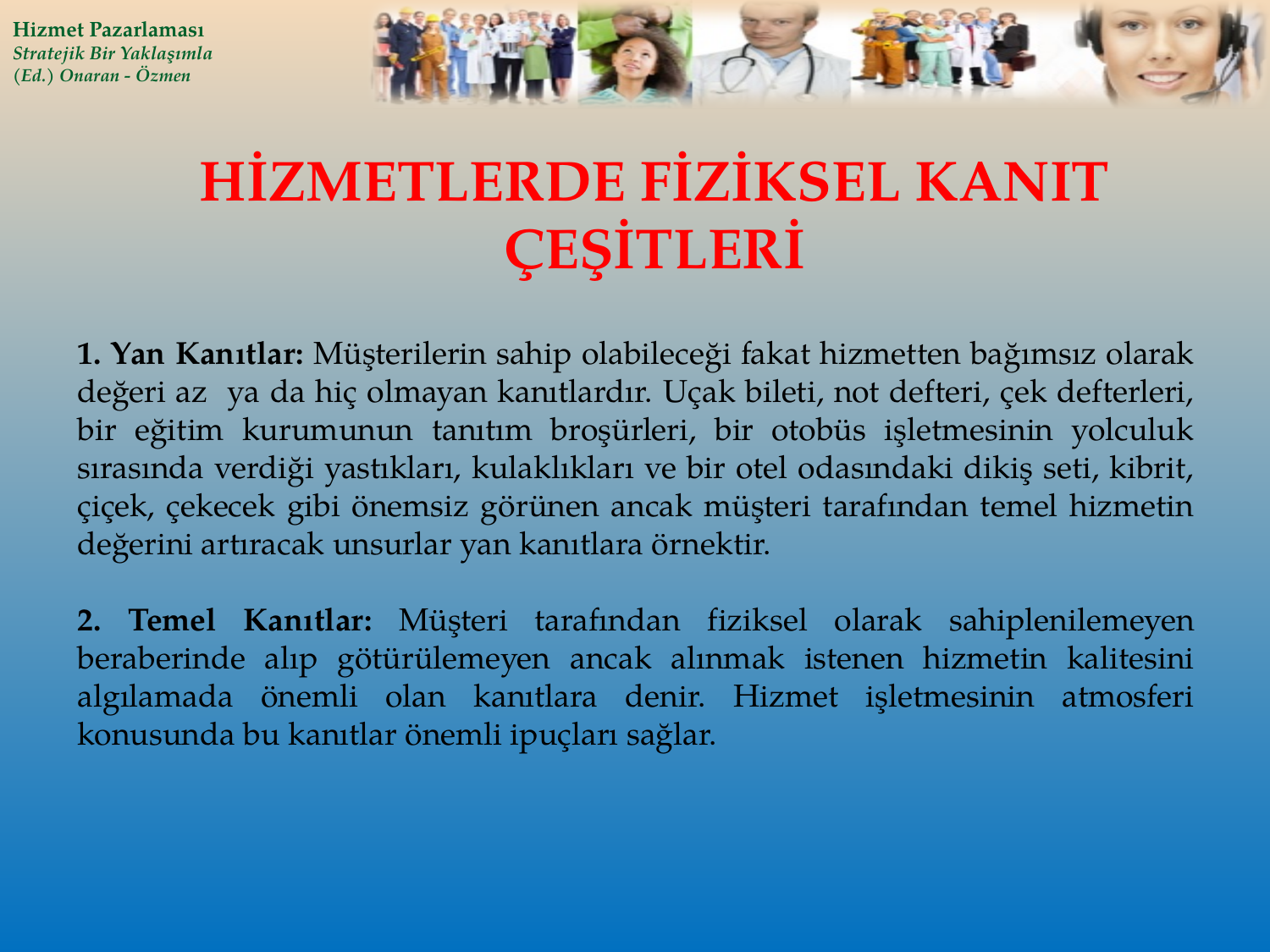

# HİZMETLERDE FİZİKSEL KANIT ÇEŞİTLERİ
1. Yan Kanıtlar: Müşterilerin sahip olabileceği fakat hizmetten bağımsız olarak değeri az  ya da hiç olmayan kanıtlardır. Uçak bileti, not defteri, çek defterleri, bir eğitim kurumunun tanıtım broşürleri, bir otobüs işletmesinin yolculuk sırasında verdiği yastıkları, kulaklıkları ve bir otel odasındaki dikiş seti, kibrit, çiçek, çekecek gibi önemsiz görünen ancak müşteri tarafından temel hizmetin değerini artıracak unsurlar yan kanıtlara örnektir.

2. Temel Kanıtlar: Müşteri tarafından fiziksel olarak sahiplenilemeyen beraberinde alıp götürülemeyen ancak alınmak istenen hizmetin kalitesini algılamada önemli olan kanıtlara denir. Hizmet işletmesinin atmosferi konusunda bu kanıtlar önemli ipuçları sağlar.